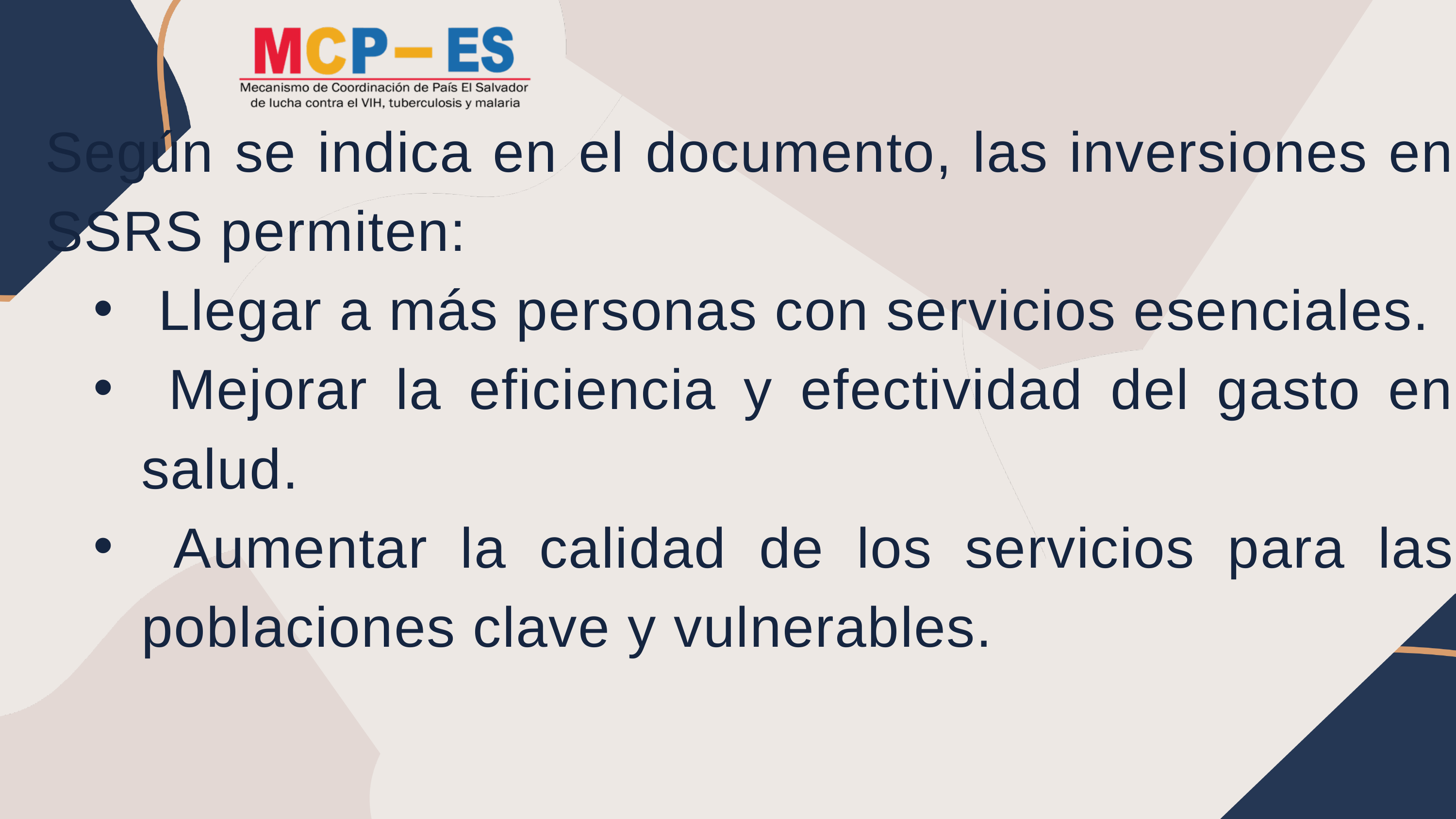

Según se indica en el documento, las inversiones en SSRS permiten:
 Llegar a más personas con servicios esenciales.
 Mejorar la eficiencia y efectividad del gasto en salud.
 Aumentar la calidad de los servicios para las poblaciones clave y vulnerables.